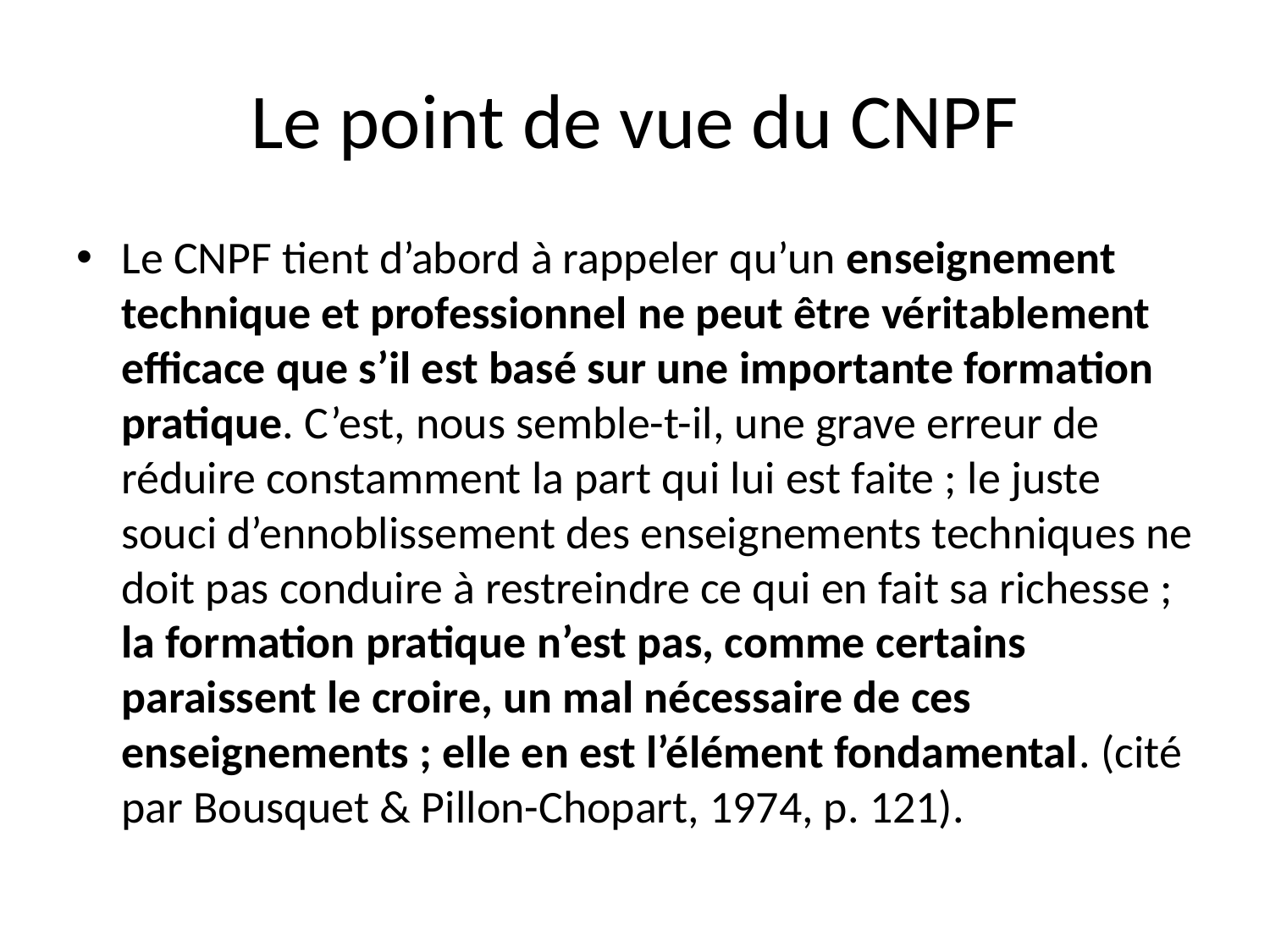

# Le point de vue du CNPF
Le CNPF tient d’abord à rappeler qu’un enseignement technique et professionnel ne peut être véritablement efficace que s’il est basé sur une importante formation pratique. C’est, nous semble-t-il, une grave erreur de réduire constamment la part qui lui est faite ; le juste souci d’ennoblissement des enseignements techniques ne doit pas conduire à restreindre ce qui en fait sa richesse ; la formation pratique n’est pas, comme certains paraissent le croire, un mal nécessaire de ces enseignements ; elle en est l’élément fondamental. (cité par Bousquet & Pillon-Chopart, 1974, p. 121).